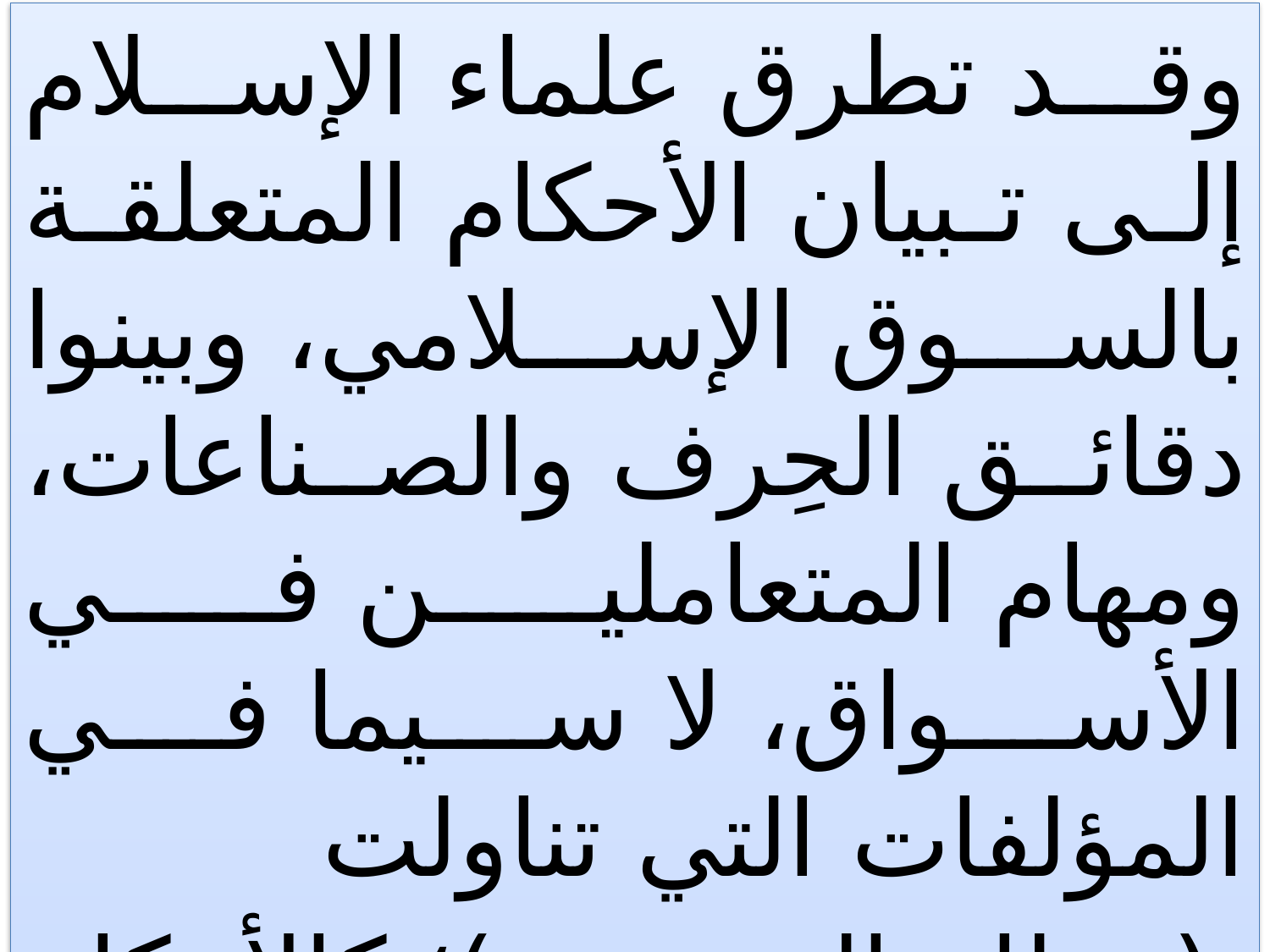

وقد تطرق علماء الإسلام إلى تبيان الأحكام المتعلقة بالسوق الإسلامي، وبينوا دقائق الحِرف والصناعات، ومهام المتعاملين في الأسواق، لا سيما في المؤلفات التي تناولت
 ( نظام الحسبة)؛ كالأحكام السلطانية للماوردي، وإحياء علوم الدين للغزالي وغيرهما.

80